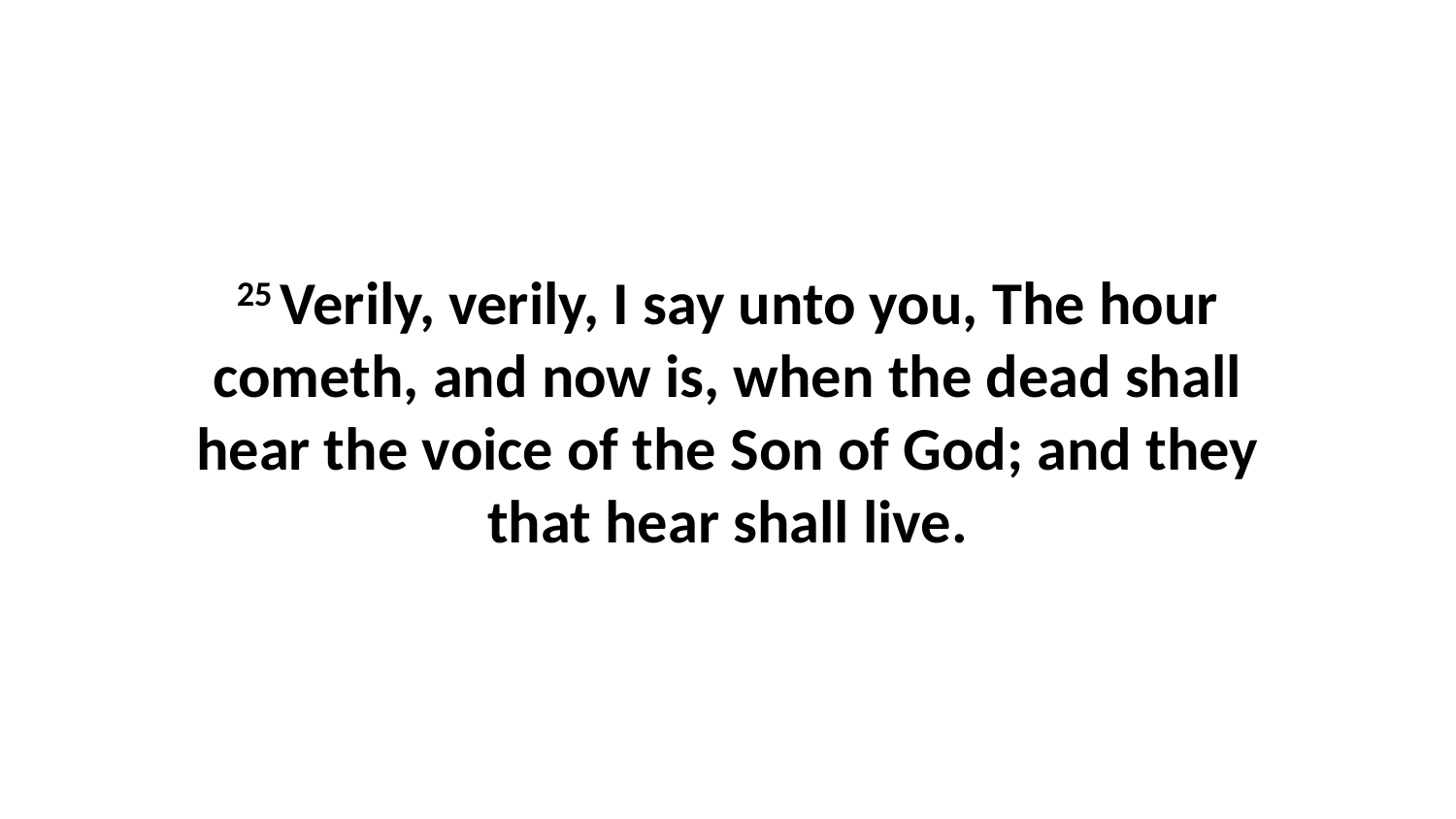

25 Verily, verily, I say unto you, The hour cometh, and now is, when the dead shall hear the voice of the Son of God; and they that hear shall live.